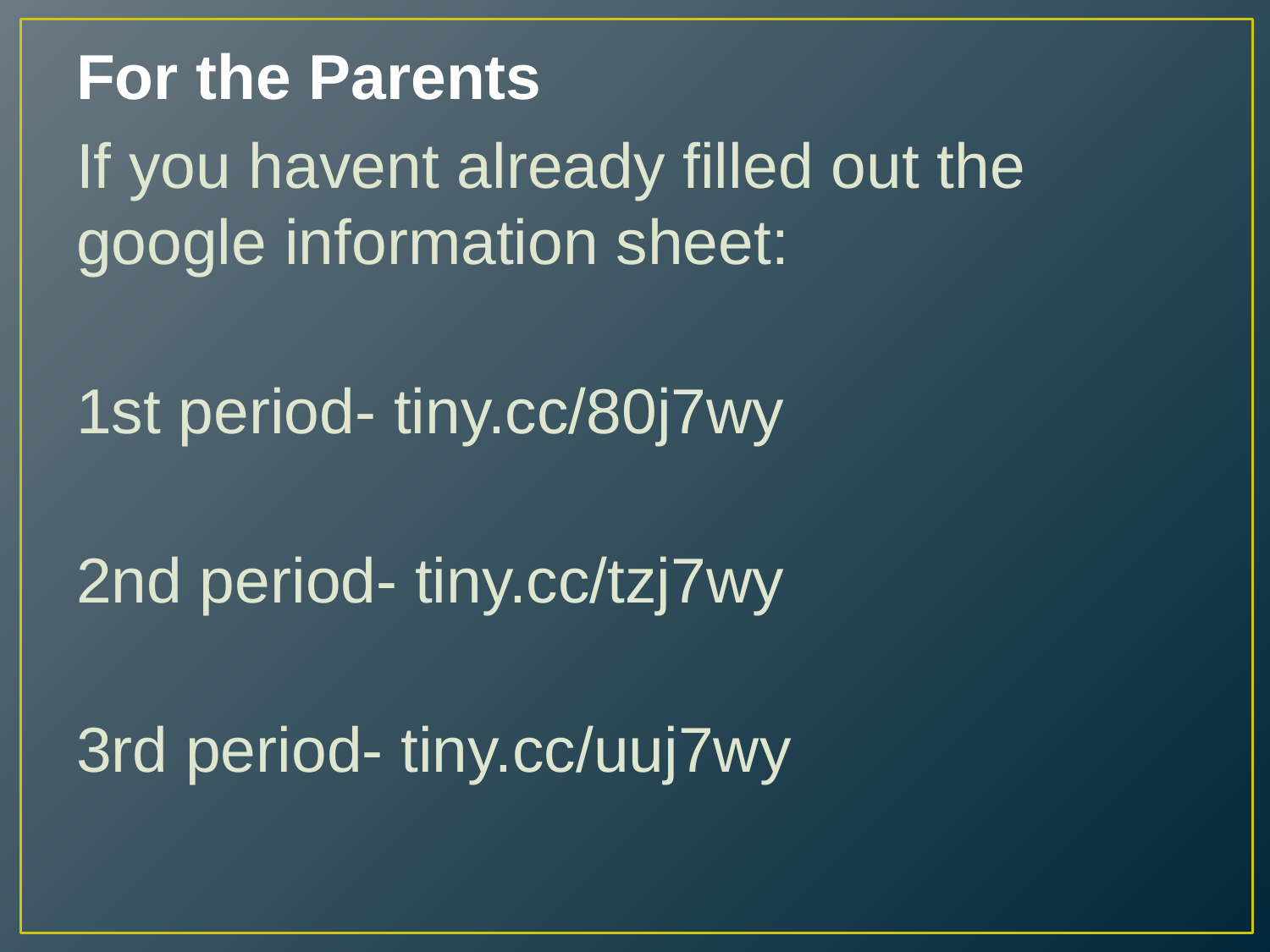

# For the Parents
If you havent already filled out the google information sheet:

1st period- tiny.cc/80j7wy

2nd period- tiny.cc/tzj7wy

3rd period- tiny.cc/uuj7wy